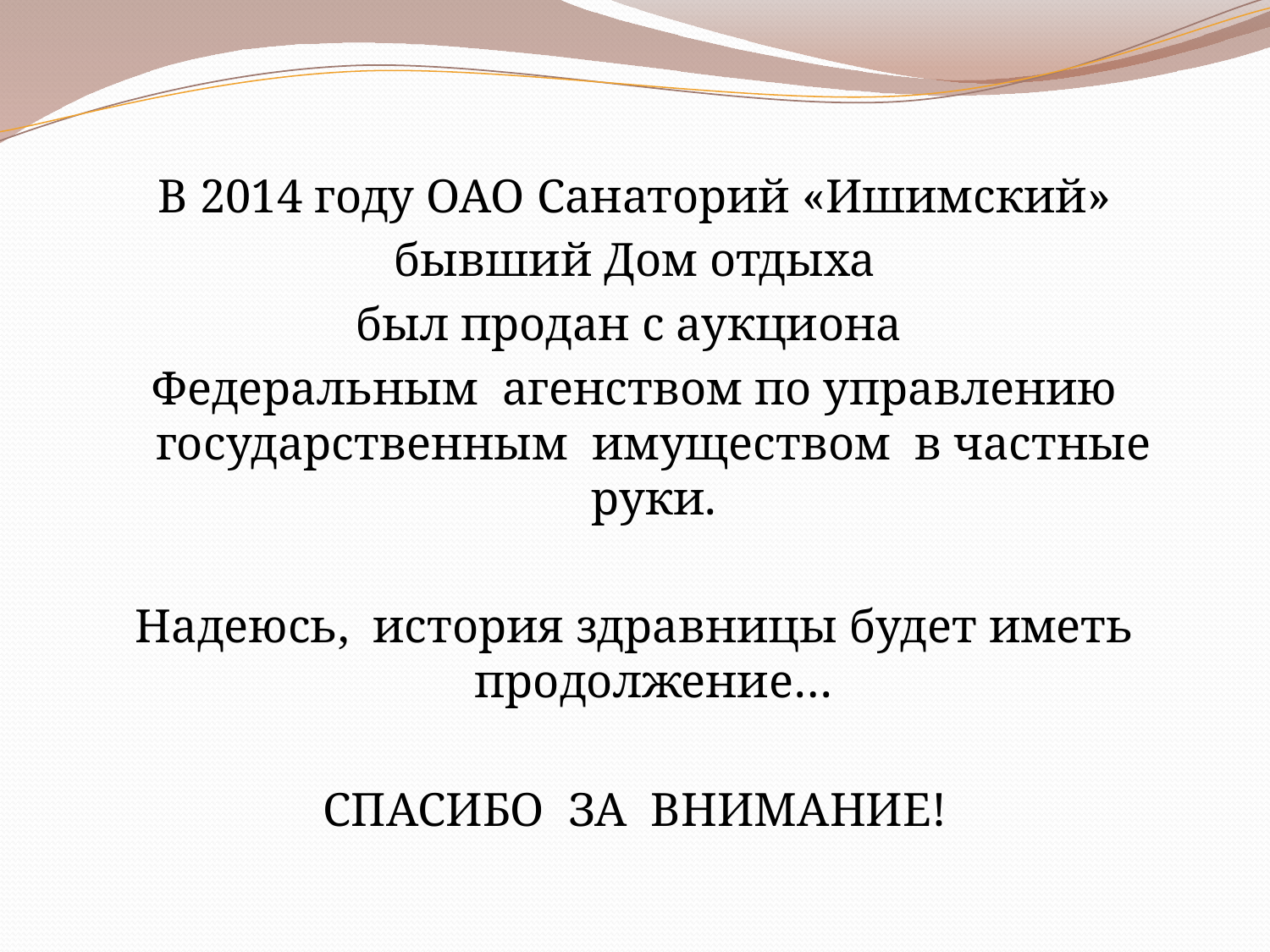

В 2014 году ОАО Санаторий «Ишимский»
 бывший Дом отдыха
был продан с аукциона
Федеральным  агенством по управлению государственным  имуществом  в частные руки.

Надеюсь,  история здравницы будет иметь продолжение…

СПАСИБО  ЗА  ВНИМАНИЕ!